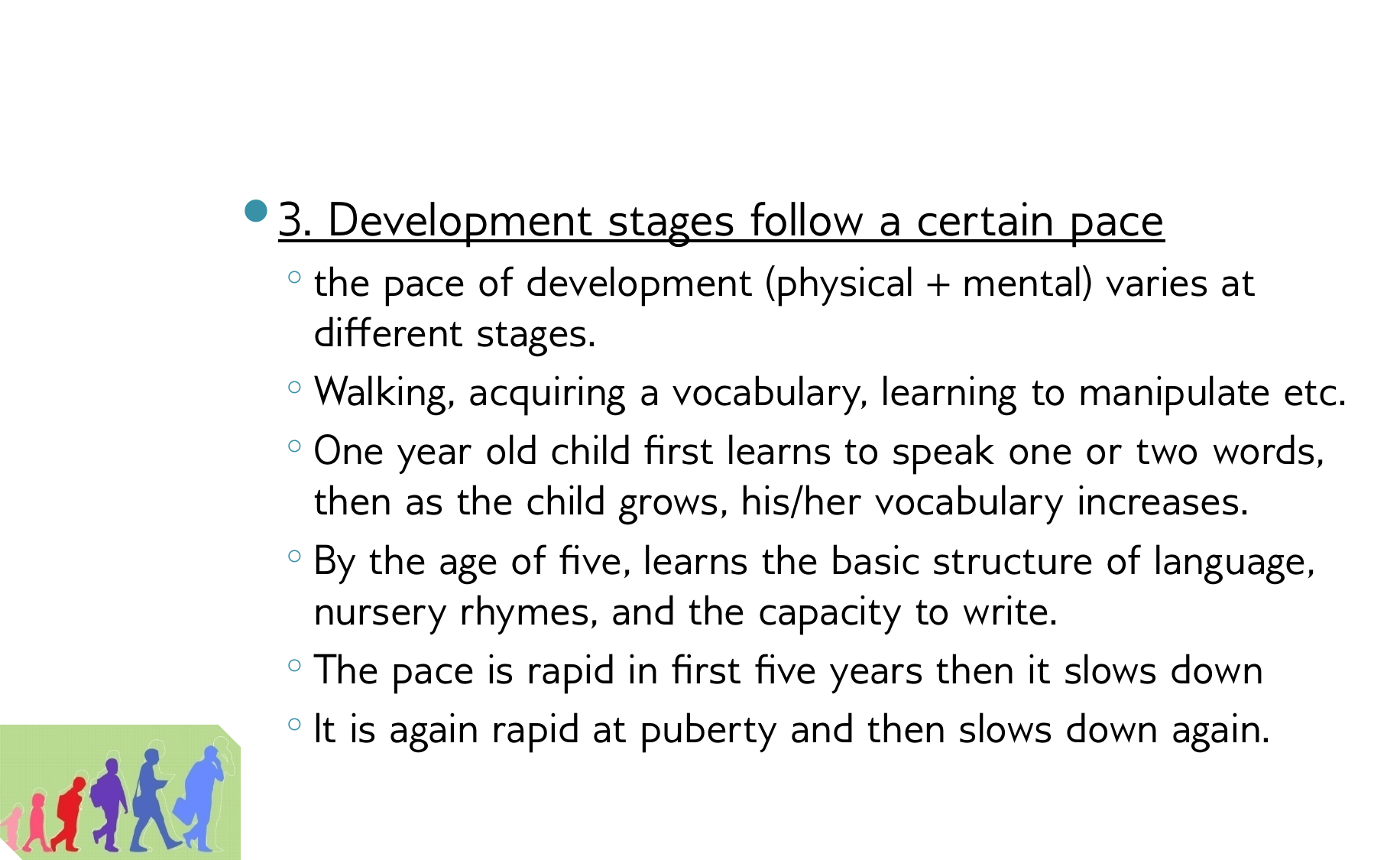

#
3. Development stages follow a certain pace
the pace of development (physical + mental) varies at different stages.
Walking, acquiring a vocabulary, learning to manipulate etc.
One year old child first learns to speak one or two words, then as the child grows, his/her vocabulary increases.
By the age of five, learns the basic structure of language, nursery rhymes, and the capacity to write.
The pace is rapid in first five years then it slows down
It is again rapid at puberty and then slows down again.